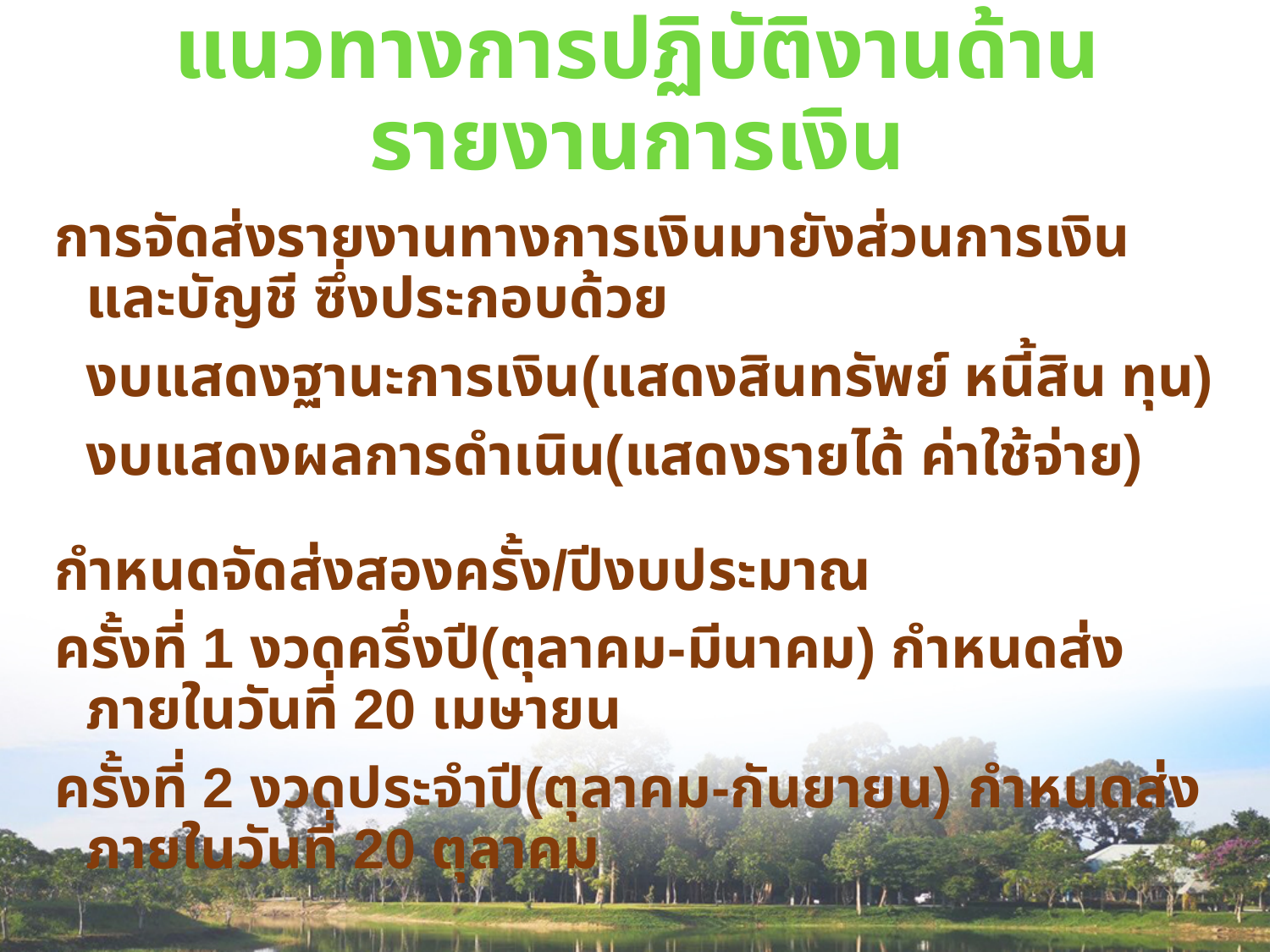

# แนวทางการปฏิบัติงานด้านรายงานการเงิน
การจัดส่งรายงานทางการเงินมายังส่วนการเงินและบัญชี ซึ่งประกอบด้วย
	งบแสดงฐานะการเงิน(แสดงสินทรัพย์ หนี้สิน ทุน)
	งบแสดงผลการดำเนิน(แสดงรายได้ ค่าใช้จ่าย)

กำหนดจัดส่งสองครั้ง/ปีงบประมาณ
ครั้งที่ 1 งวดครึ่งปี(ตุลาคม-มีนาคม) กำหนดส่งภายในวันที่ 20 เมษายน
ครั้งที่ 2 งวดประจำปี(ตุลาคม-กันยายน) กำหนดส่งภายในวันที่ 20 ตุลาคม